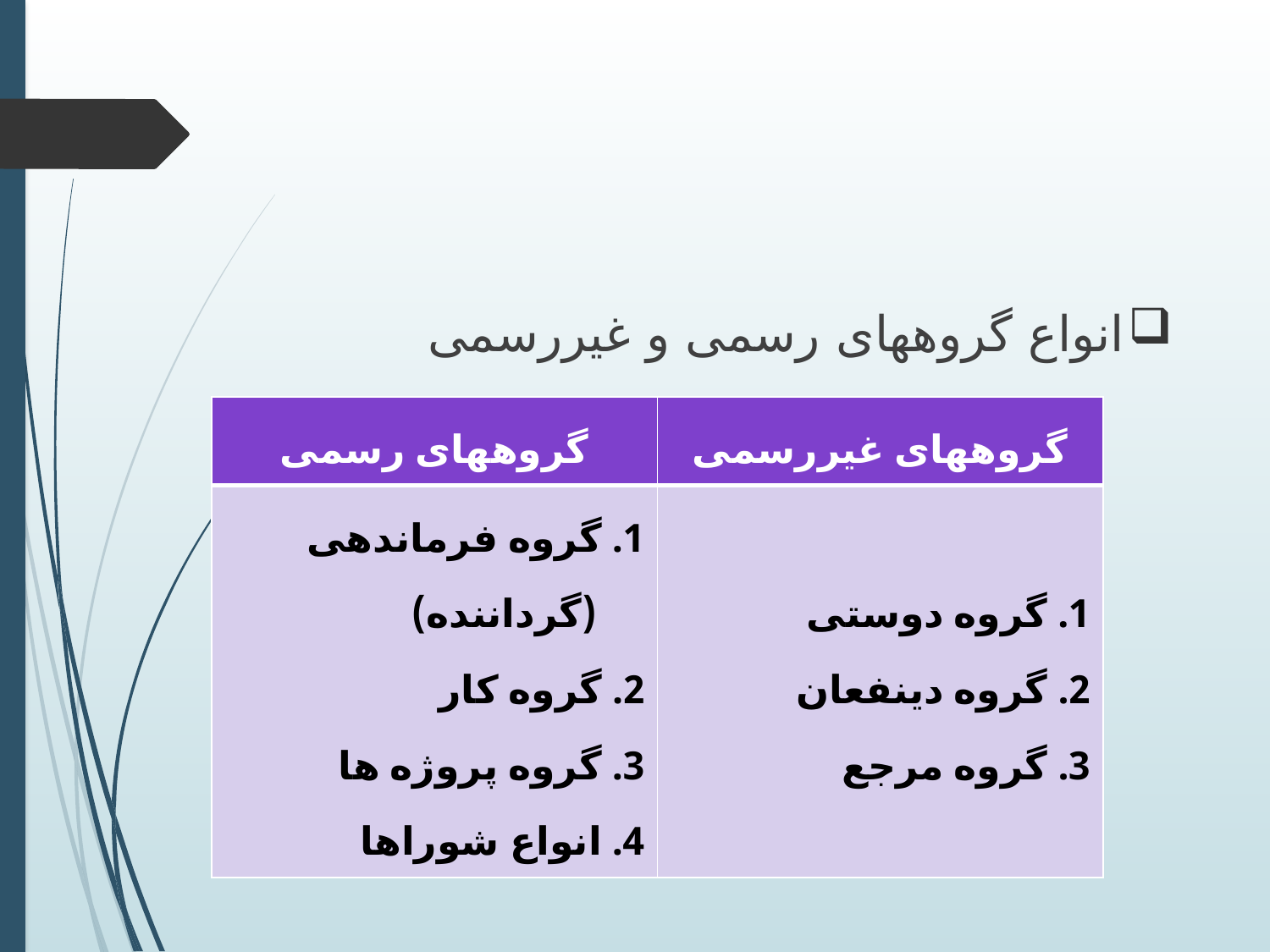

انواع گروههای رسمی و غیررسمی

| گروههای رسمی | گروههای غیررسمی |
| --- | --- |
| 1. گروه فرماندهی (گرداننده) 2. گروه کار 3. گروه پروژه ها 4. انواع شوراها | 1. گروه دوستی 2. گروه دینفعان 3. گروه مرجع |